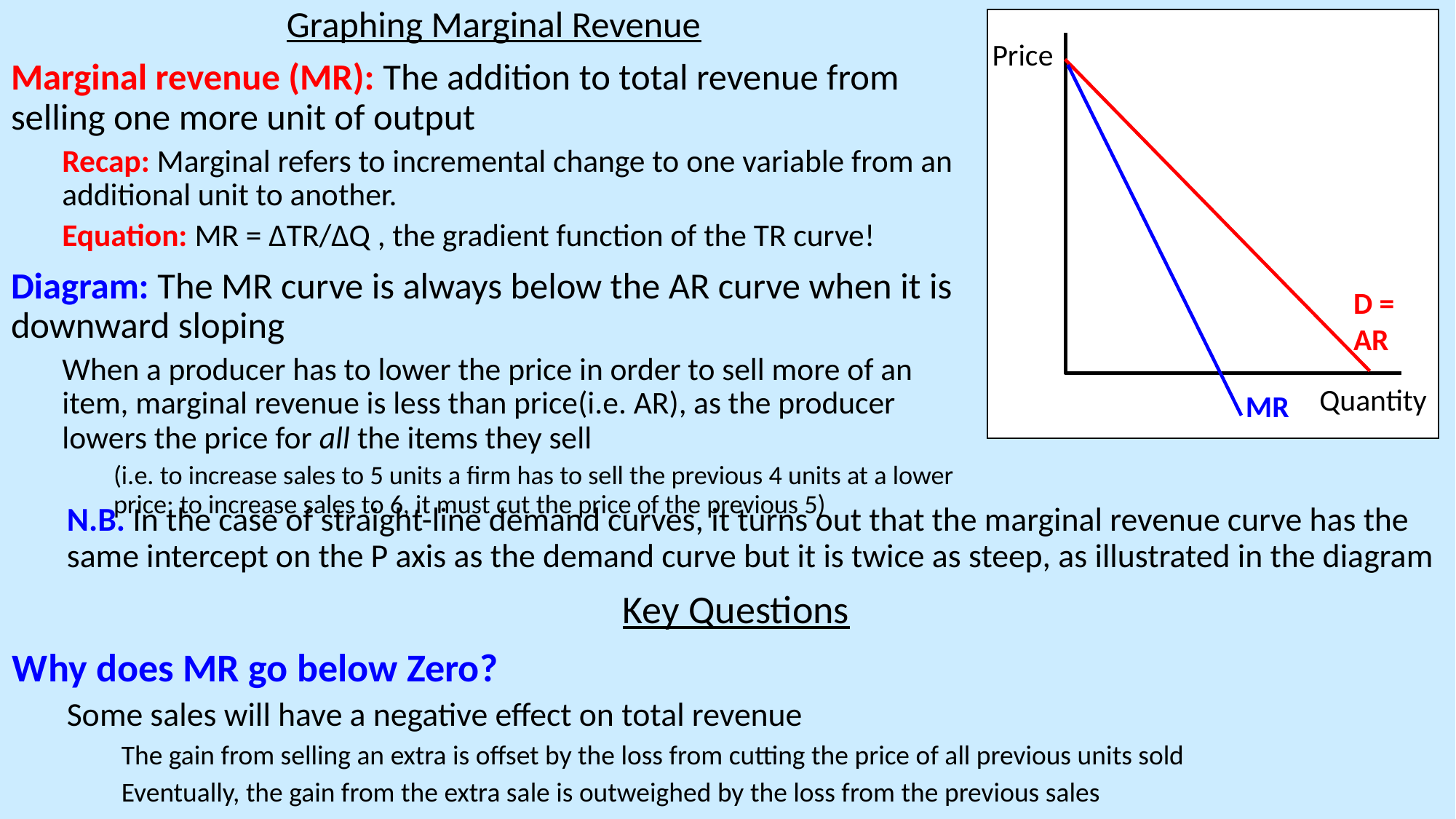

Graphing Marginal Revenue
Marginal revenue (MR): The addition to total revenue from selling one more unit of output
Recap: Marginal refers to incremental change to one variable from an additional unit to another.
Equation: MR = ∆TR/∆Q , the gradient function of the TR curve!
Diagram: The MR curve is always below the AR curve when it is downward sloping
When a producer has to lower the price in order to sell more of an item, marginal revenue is less than price(i.e. AR), as the producer lowers the price for all the items they sell
(i.e. to increase sales to 5 units a firm has to sell the previous 4 units at a lower price; to increase sales to 6, it must cut the price of the previous 5)

Price
D = AR
MR
Quantity
N.B. In the case of straight-line demand curves, it turns out that the marginal revenue curve has the same intercept on the P axis as the demand curve but it is twice as steep, as illustrated in the diagram
Key Questions
Why does MR go below Zero?
Some sales will have a negative effect on total revenue
The gain from selling an extra is offset by the loss from cutting the price of all previous units sold
Eventually, the gain from the extra sale is outweighed by the loss from the previous sales